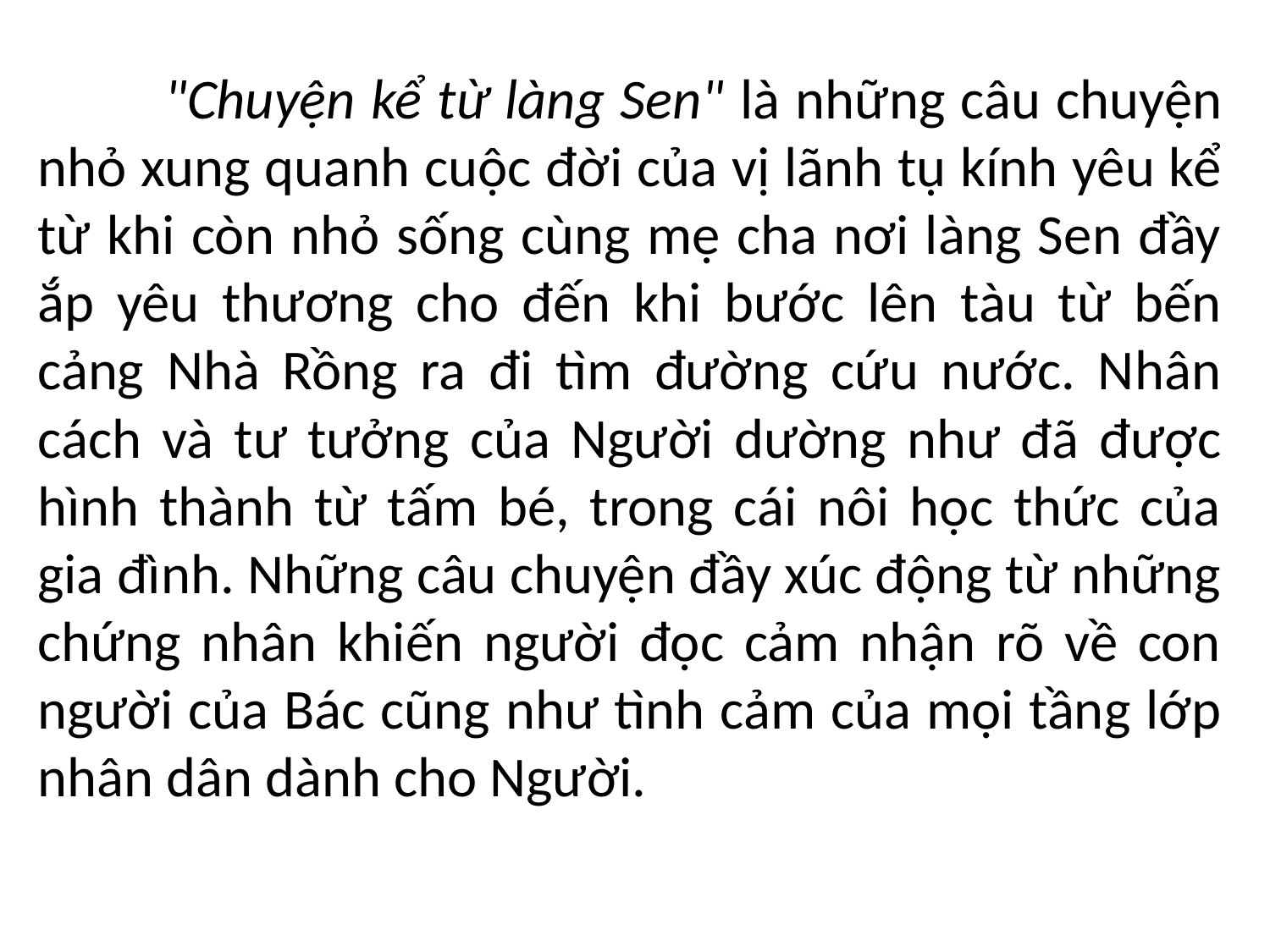

"Chuyện kể từ làng Sen" là những câu chuyện nhỏ xung quanh cuộc đời của vị lãnh tụ kính yêu kể từ khi còn nhỏ sống cùng mẹ cha nơi làng Sen đầy ắp yêu thương cho đến khi bước lên tàu từ bến cảng Nhà Rồng ra đi tìm đường cứu nước. Nhân cách và tư tưởng của Người dường như đã được hình thành từ tấm bé, trong cái nôi học thức của gia đình. Những câu chuyện đầy xúc động từ những chứng nhân khiến người đọc cảm nhận rõ về con người của Bác cũng như tình cảm của mọi tầng lớp nhân dân dành cho Người.